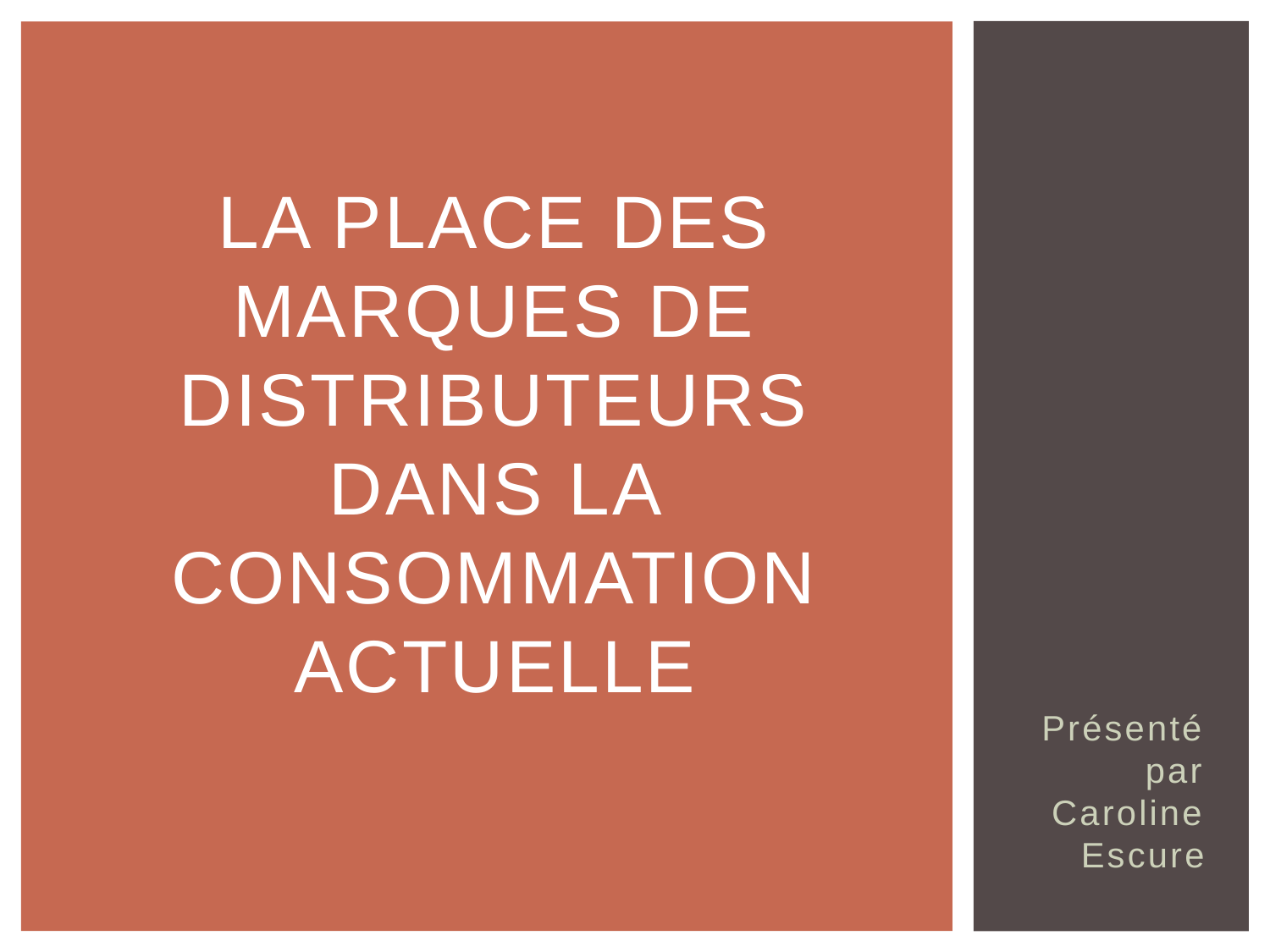

# LA PLACE DES MARQUES DE DISTRIBUTEURS DANS LA CONSOMMATION ACTUELLE
Présenté par Caroline Escure